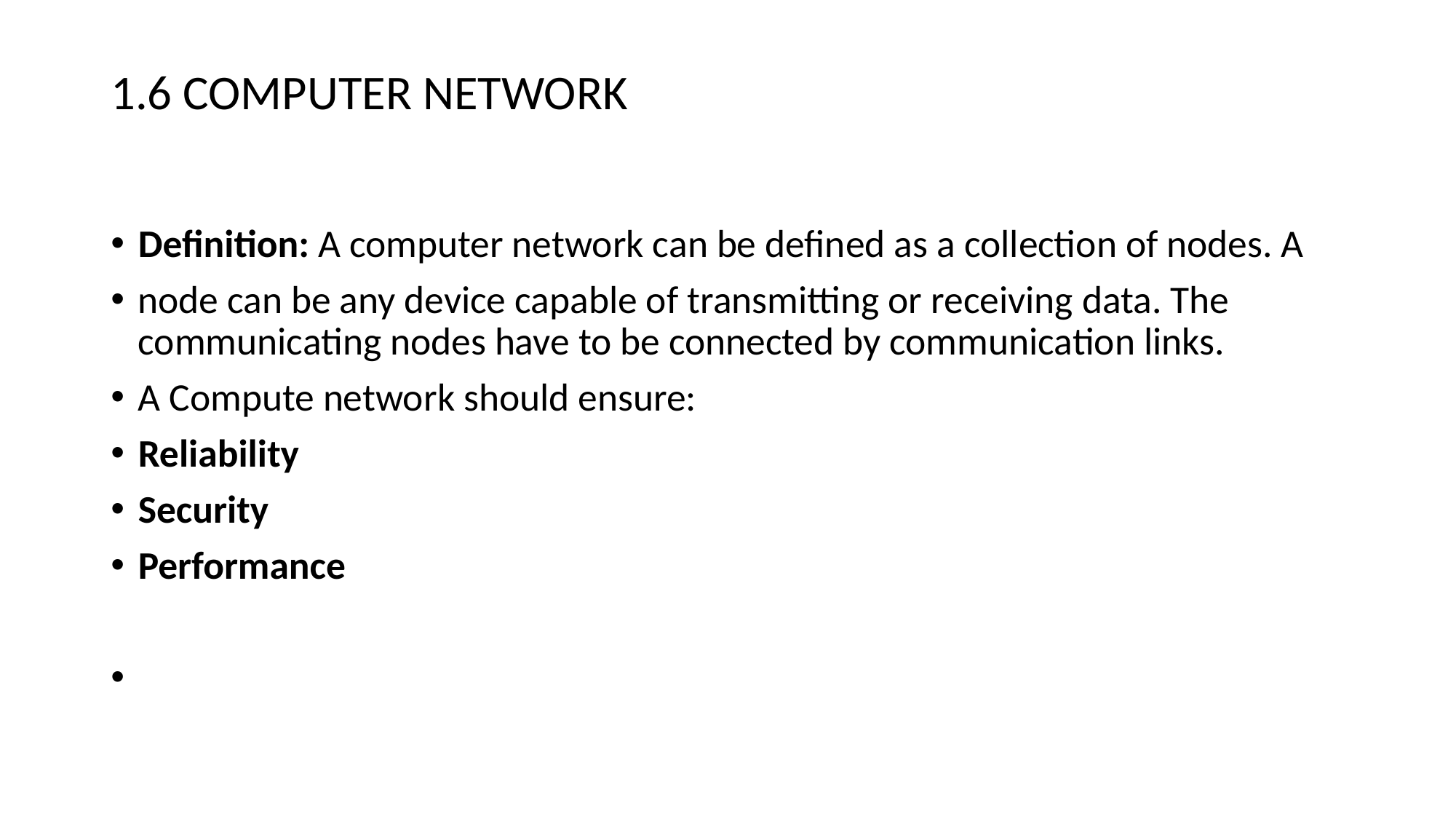

# 1.6 COMPUTER NETWORK
Definition: A computer network can be defined as a collection of nodes. A
node can be any device capable of transmitting or receiving data. The communicating nodes have to be connected by communication links.
A Compute network should ensure:
Reliability
Security
Performance